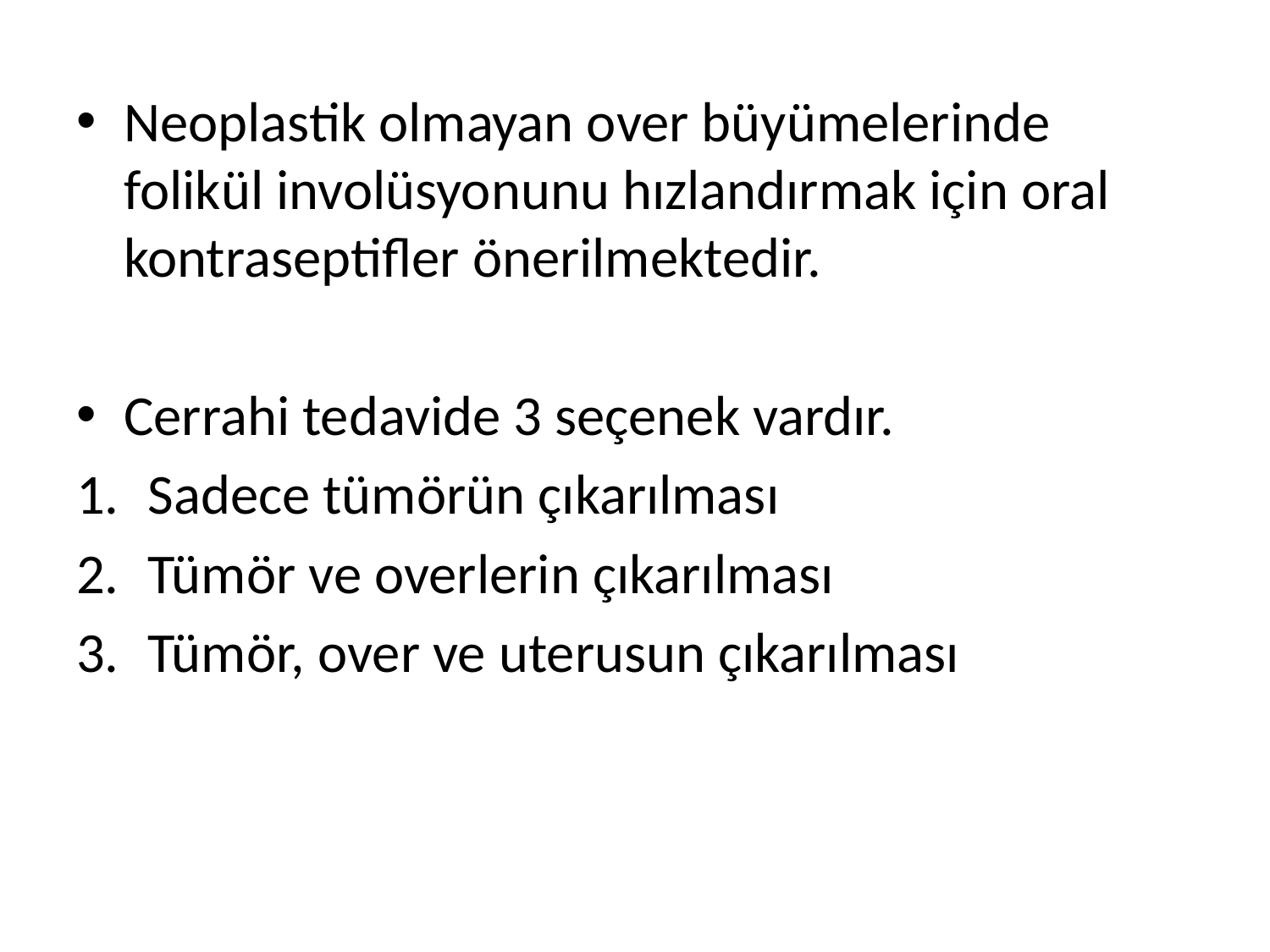

Neoplastik olmayan over büyümelerinde folikül involüsyonunu hızlandırmak için oral kontraseptifler önerilmektedir.

Cerrahi tedavide 3 seçenek vardır.
Sadece tümörün çıkarılması
Tümör ve overlerin çıkarılması
Tümör, over ve uterusun çıkarılması